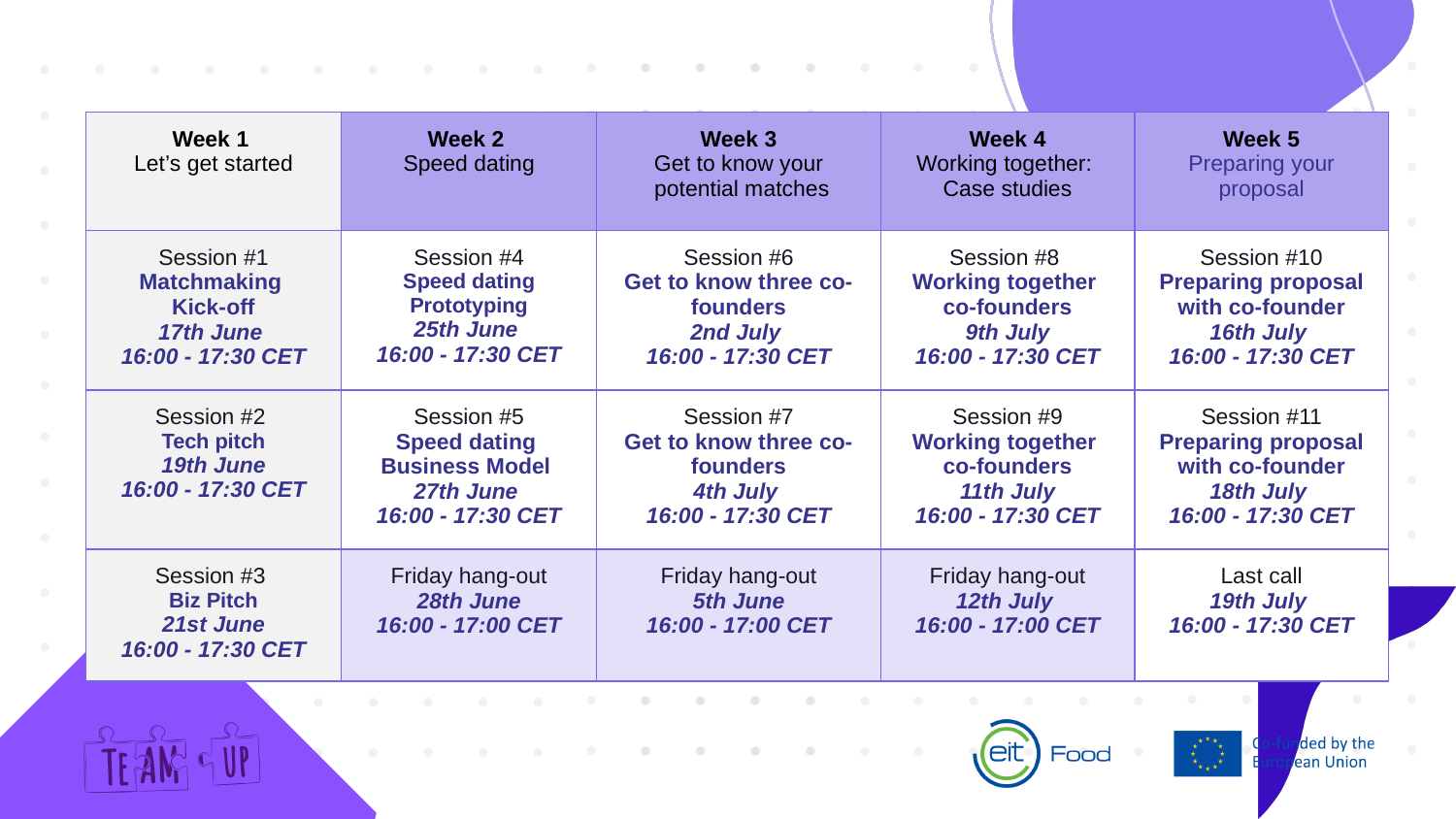

| Week 1  Let’s get started | Week 2  Speed dating | Week 3 Get to know your potential matches | Week 4 Working together: Case studies | Week 5 Preparing your proposal |
| --- | --- | --- | --- | --- |
| Session #1 Matchmaking Kick-off 17th June  16:00 - 17:30 CET | Session #4 Speed dating Prototyping 25th June  16:00 - 17:30 CET | Session #6 Get to know three co-founders 2nd July  16:00 - 17:30 CET | Session #8  Working together co-founders 9th July 16:00 - 17:30 CET | Session #10 Preparing proposal with co-founder 16th July  16:00 - 17:30 CET |
| Session #2  Tech pitch 19th June 16:00 - 17:30 CET | Session #5 Speed dating Business Model  27th June  16:00 - 17:30 CET | Session #7 Get to know three co-founders 4th July  16:00 - 17:30 CET | Session #9 Working together co-founders 11th July 16:00 - 17:30 CET | Session #11 Preparing proposal with co-founder 18th July  16:00 - 17:30 CET |
| Session #3  Biz Pitch 21st June 16:00 - 17:30 CET | Friday hang-out 28th June 16:00 - 17:00 CET | Friday hang-out 5th June 16:00 - 17:00 CET | Friday hang-out 12th July  16:00 - 17:00 CET | Last call 19th July  16:00 - 17:30 CET |